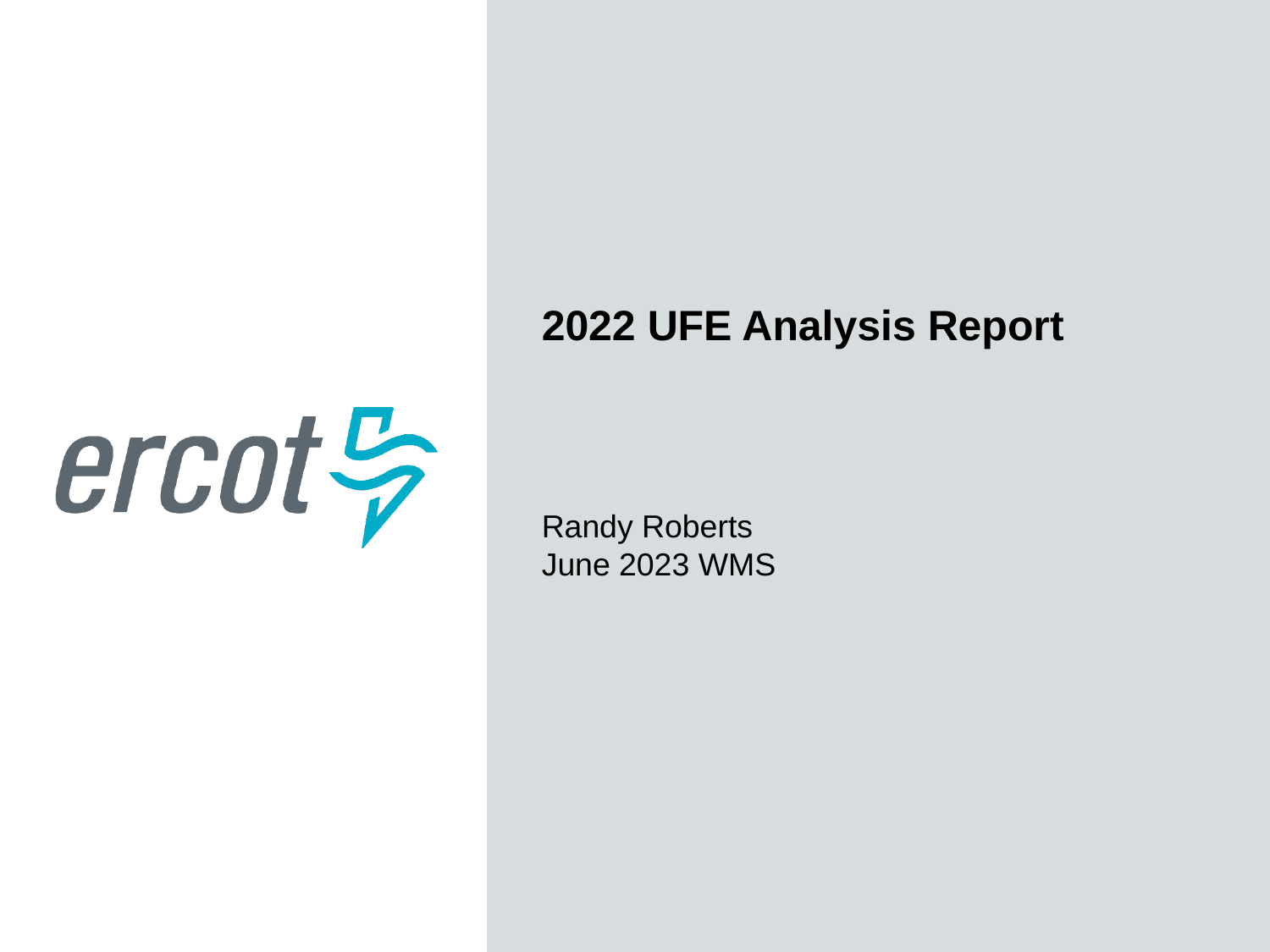

2022 UFE Analysis Report

Randy Roberts
June 2023 WMS